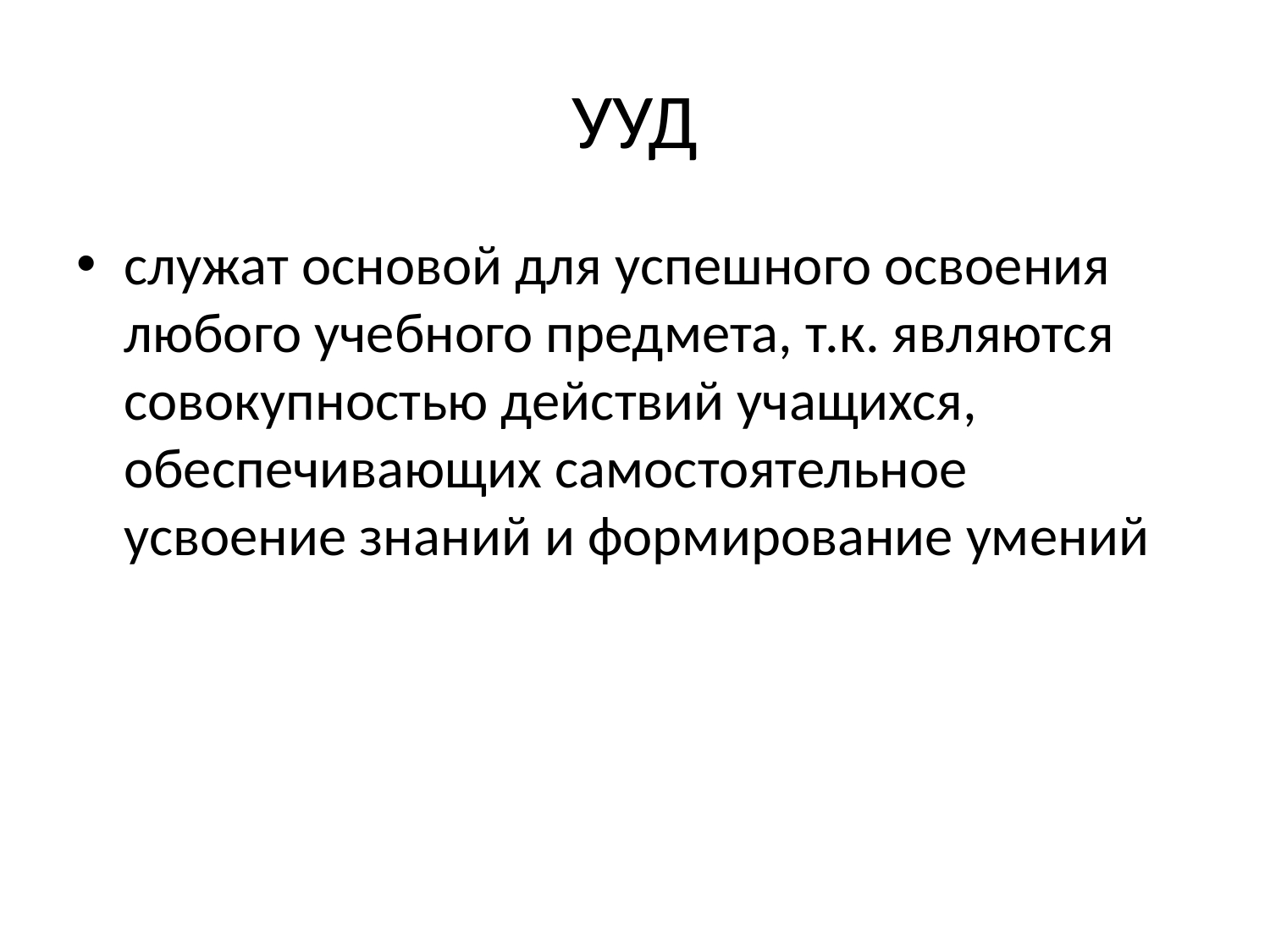

# УУД
служат основой для успешного освоения любого учебного предмета, т.к. являются совокупностью действий учащихся, обеспечивающих самостоятельное усвоение знаний и формирование умений